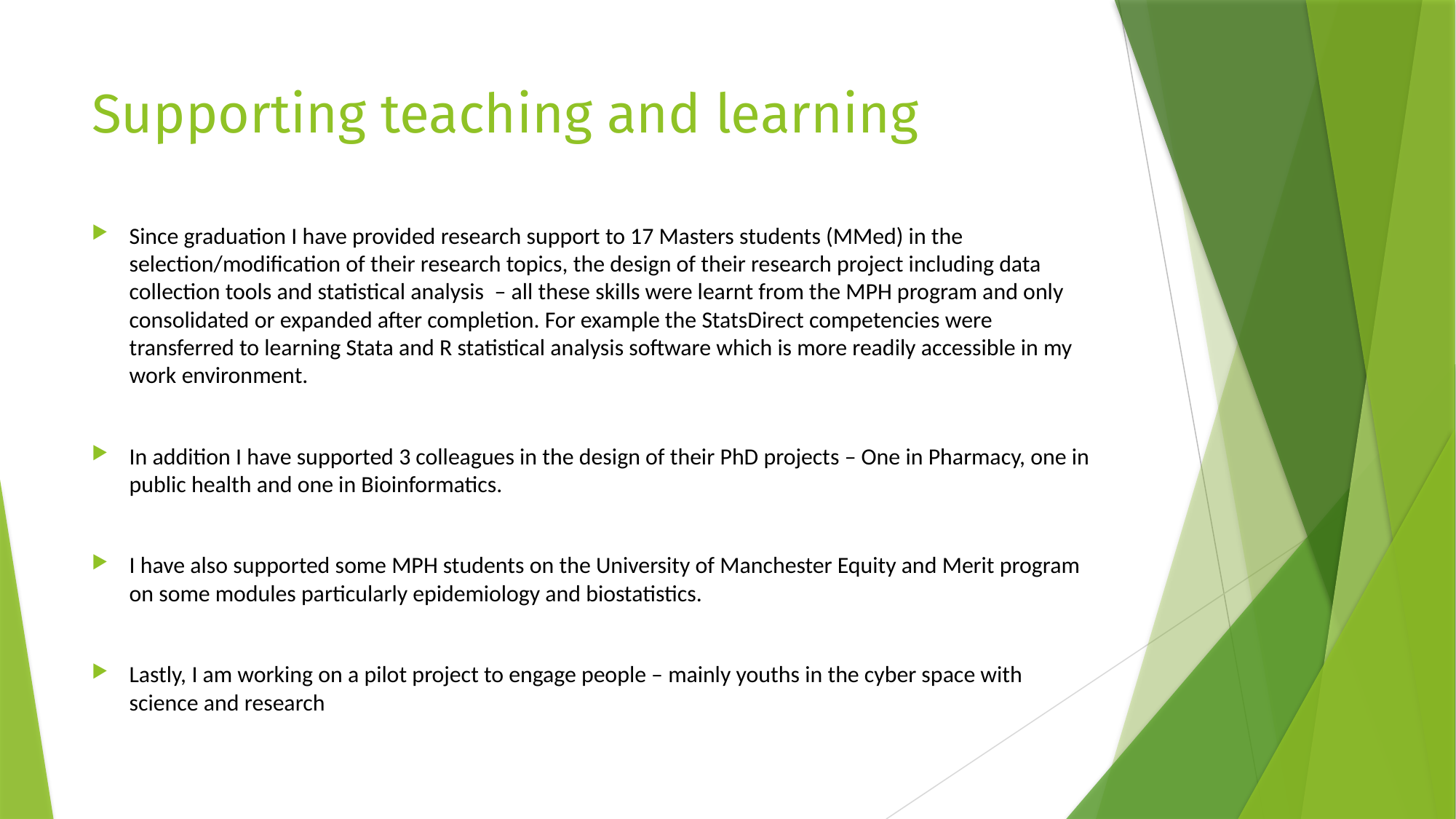

# Supporting teaching and learning

Since graduation I have provided research support to 17 Masters students (MMed) in the selection/modification of their research topics, the design of their research project including data collection tools and statistical analysis  – all these skills were learnt from the MPH program and only consolidated or expanded after completion. For example the StatsDirect competencies were transferred to learning Stata and R statistical analysis software which is more readily accessible in my work environment.

In addition I have supported 3 colleagues in the design of their PhD projects – One in Pharmacy, one in public health and one in Bioinformatics.

I have also supported some MPH students on the University of Manchester Equity and Merit program on some modules particularly epidemiology and biostatistics.

Lastly, I am working on a pilot project to engage people – mainly youths in the cyber space with science and research